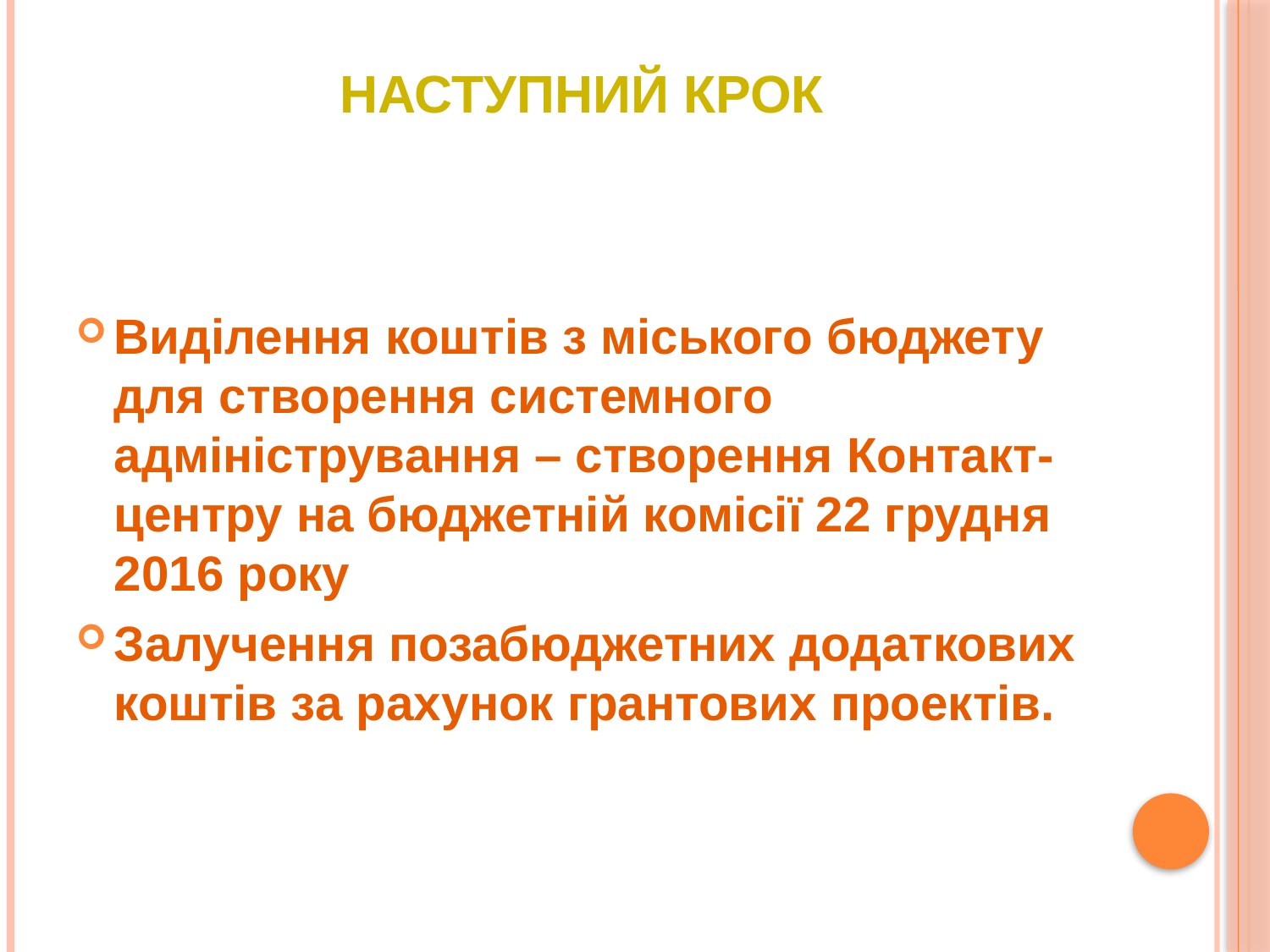

# Наступний крок

Виділення коштів з міського бюджету для створення системного адміністрування – створення Контакт-центру на бюджетній комісії 22 грудня 2016 року
Залучення позабюджетних додаткових коштів за рахунок грантових проектів.